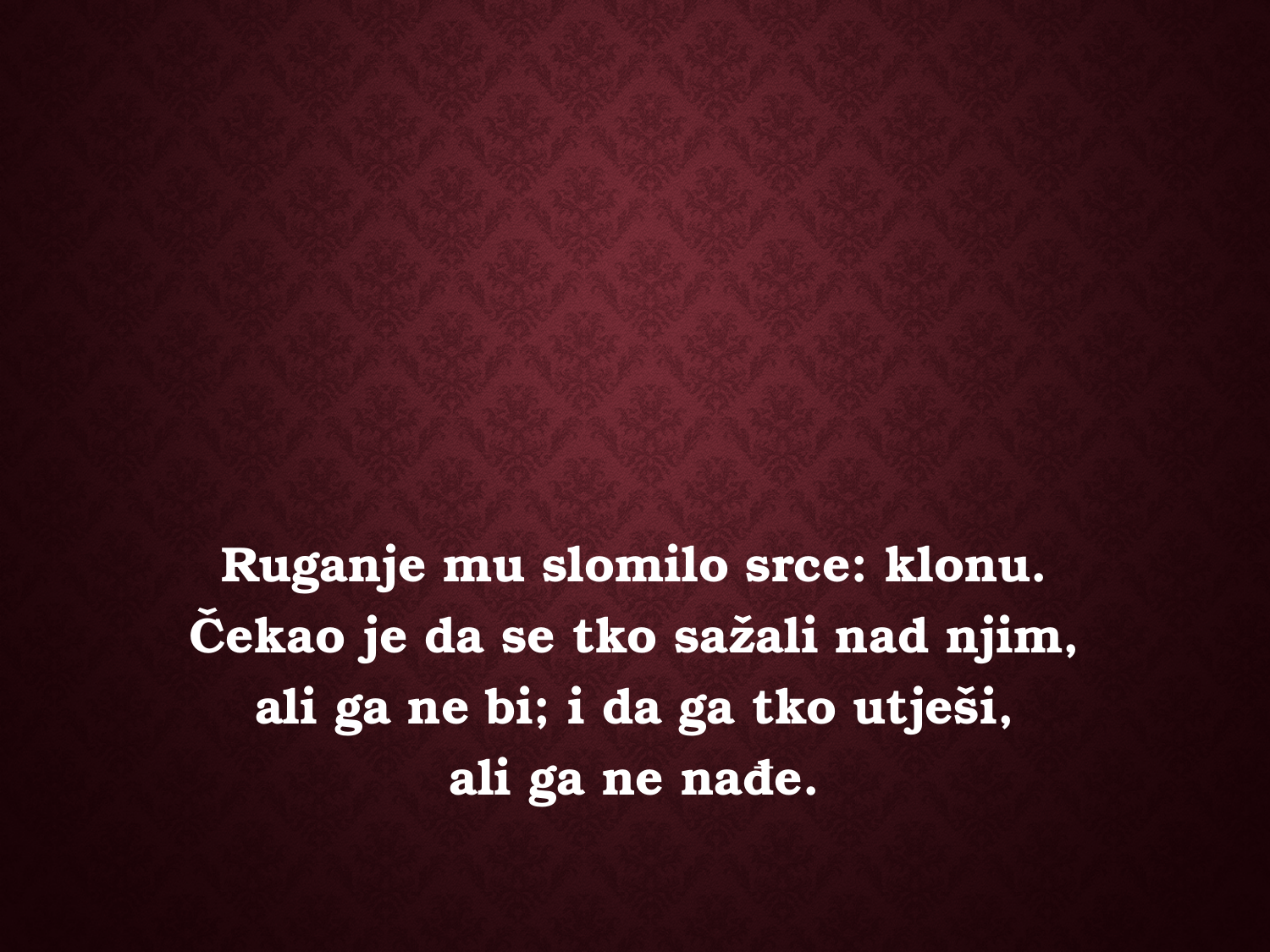

Ruganje mu slomilo srce: klonu.
Čekao je da se tko sažali nad njim,
ali ga ne bi; i da ga tko utješi,
ali ga ne nađe.